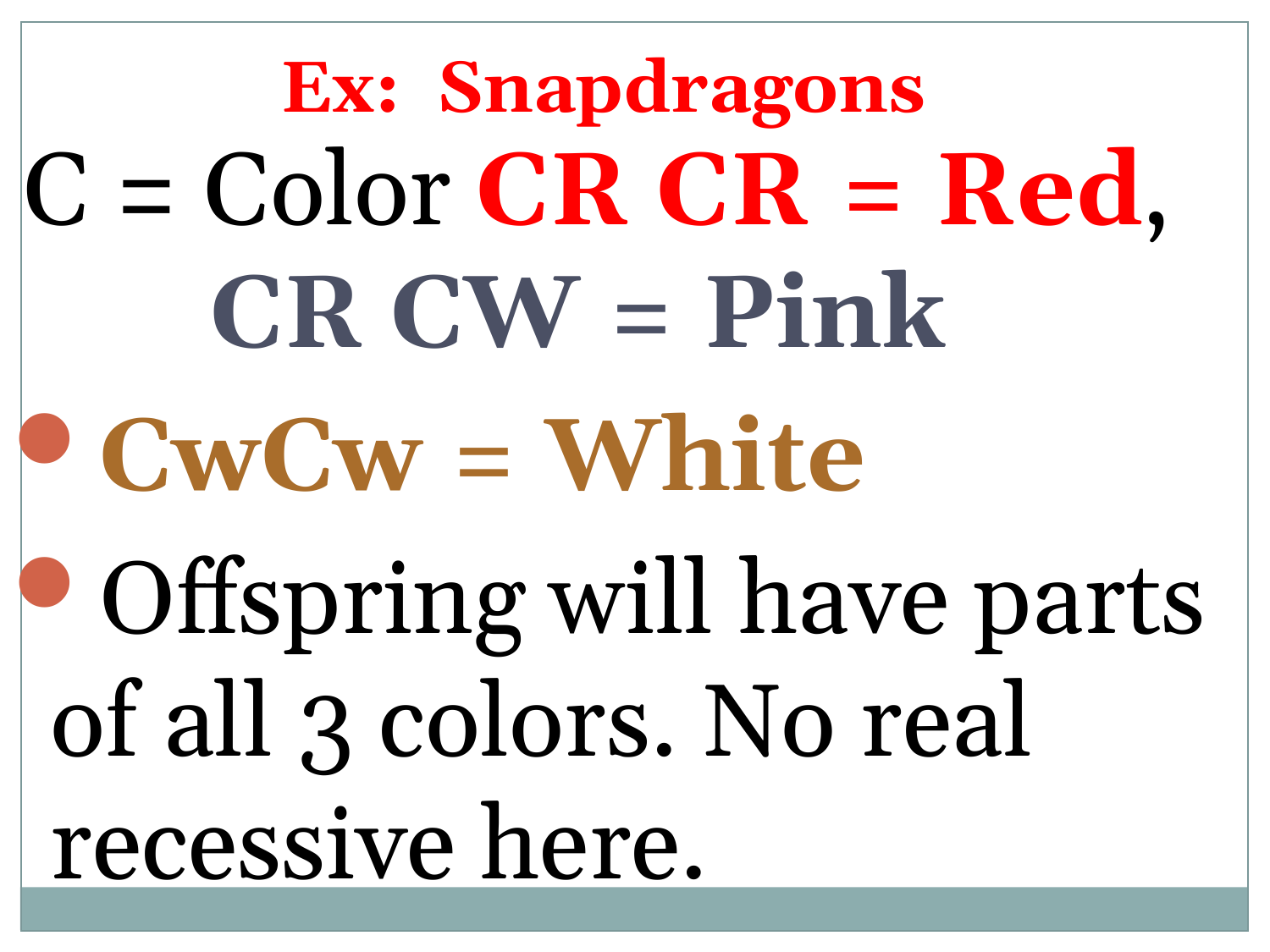

Ex:  Snapdragons
 C = Color CR CR = Red,            CR CW = Pink
CwCw = White
Offspring will have parts of all 3 colors. No real recessive here.